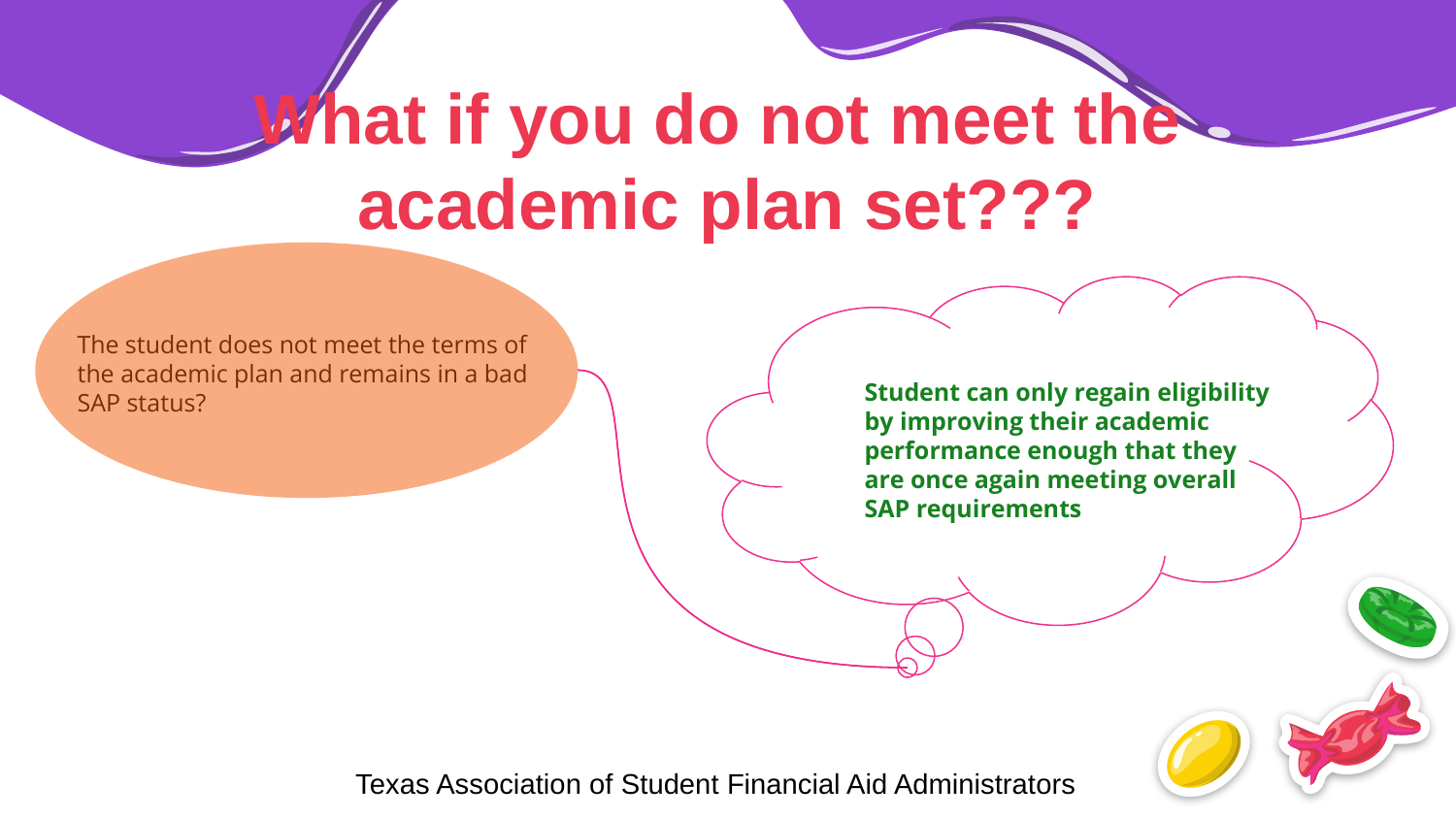

# What if you do not meet the academic plan set???

The student does not meet the terms of the academic plan and remains in a bad SAP status?

Student can only regain eligibility by improving their academic performance enough that they are once again meeting overall SAP requirements
Texas Association of Student Financial Aid Administrators